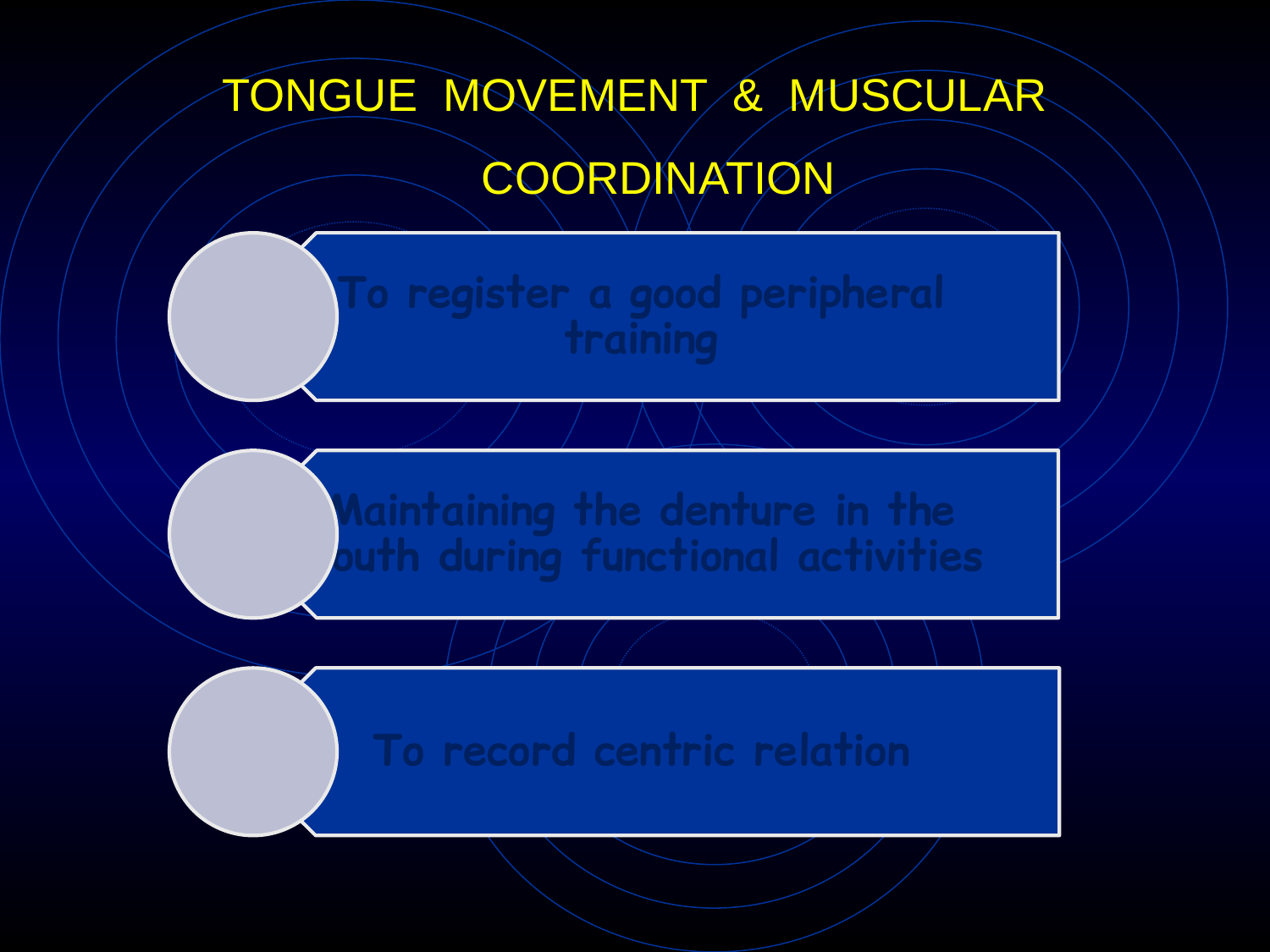

TONGUE  MOVEMENT  &  MUSCULAR COORDINATION

To register a good peripheral training
Maintaining the denture in the mouth during functional activities
To record centric relation